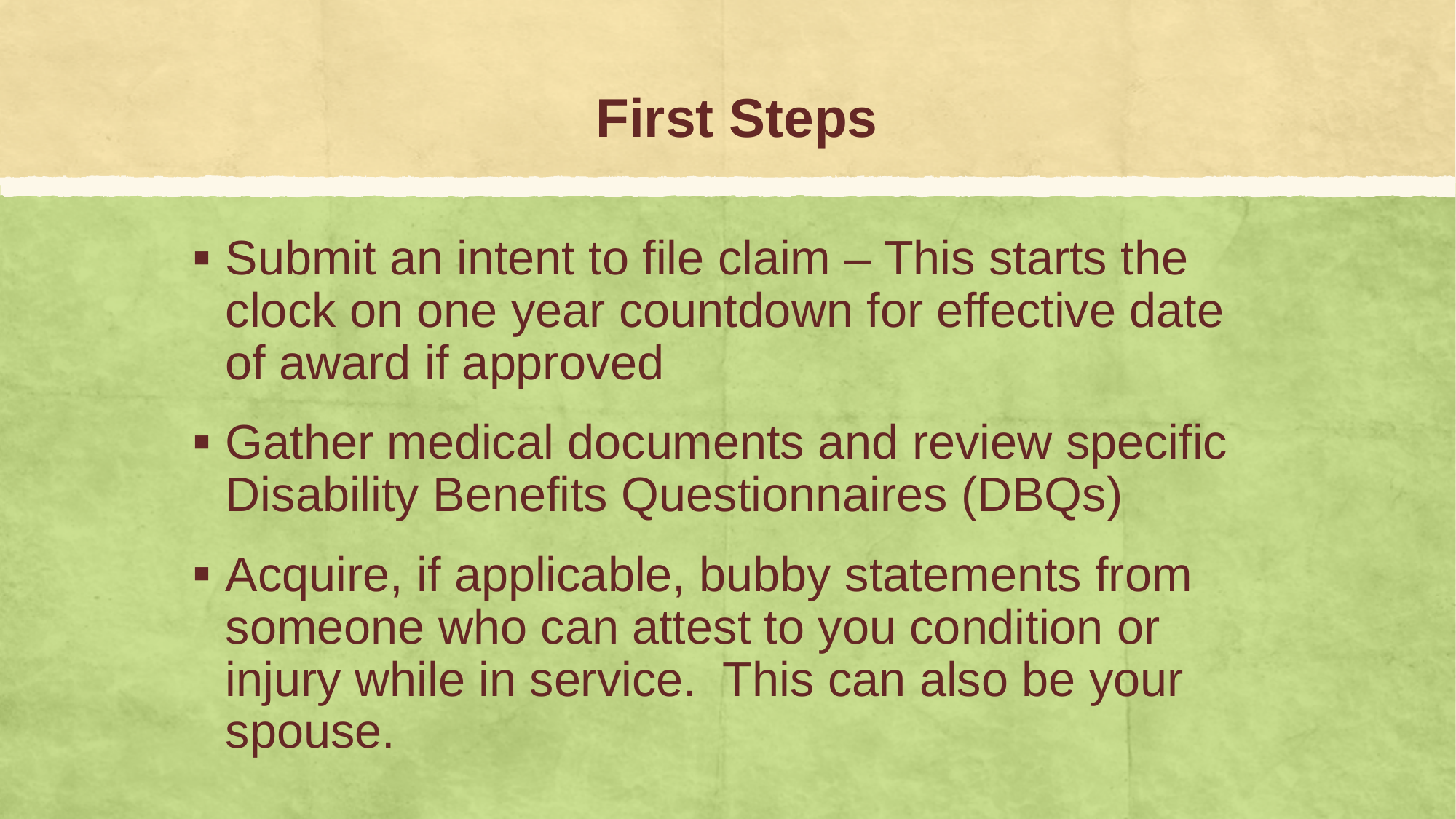

# First Steps
Submit an intent to file claim – This starts the clock on one year countdown for effective date of award if approved
Gather medical documents and review specific Disability Benefits Questionnaires (DBQs)
Acquire, if applicable, bubby statements from someone who can attest to you condition or injury while in service.  This can also be your spouse.